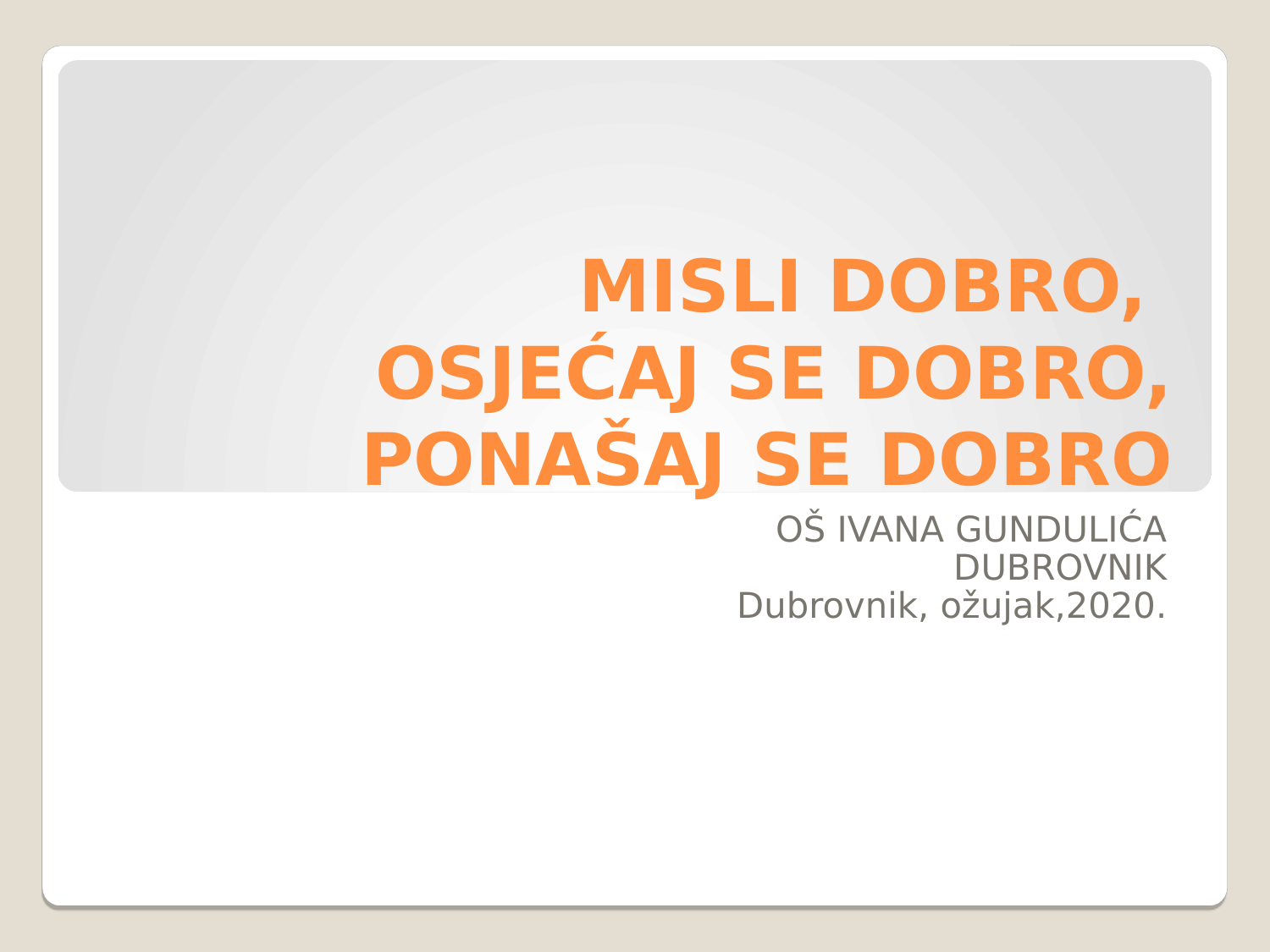

# MISLI DOBRO, OSJEĆAJ SE DOBRO, PONAŠAJ SE DOBRO
OŠ IVANA GUNDULIĆA
DUBROVNIK
Dubrovnik, ožujak,2020.